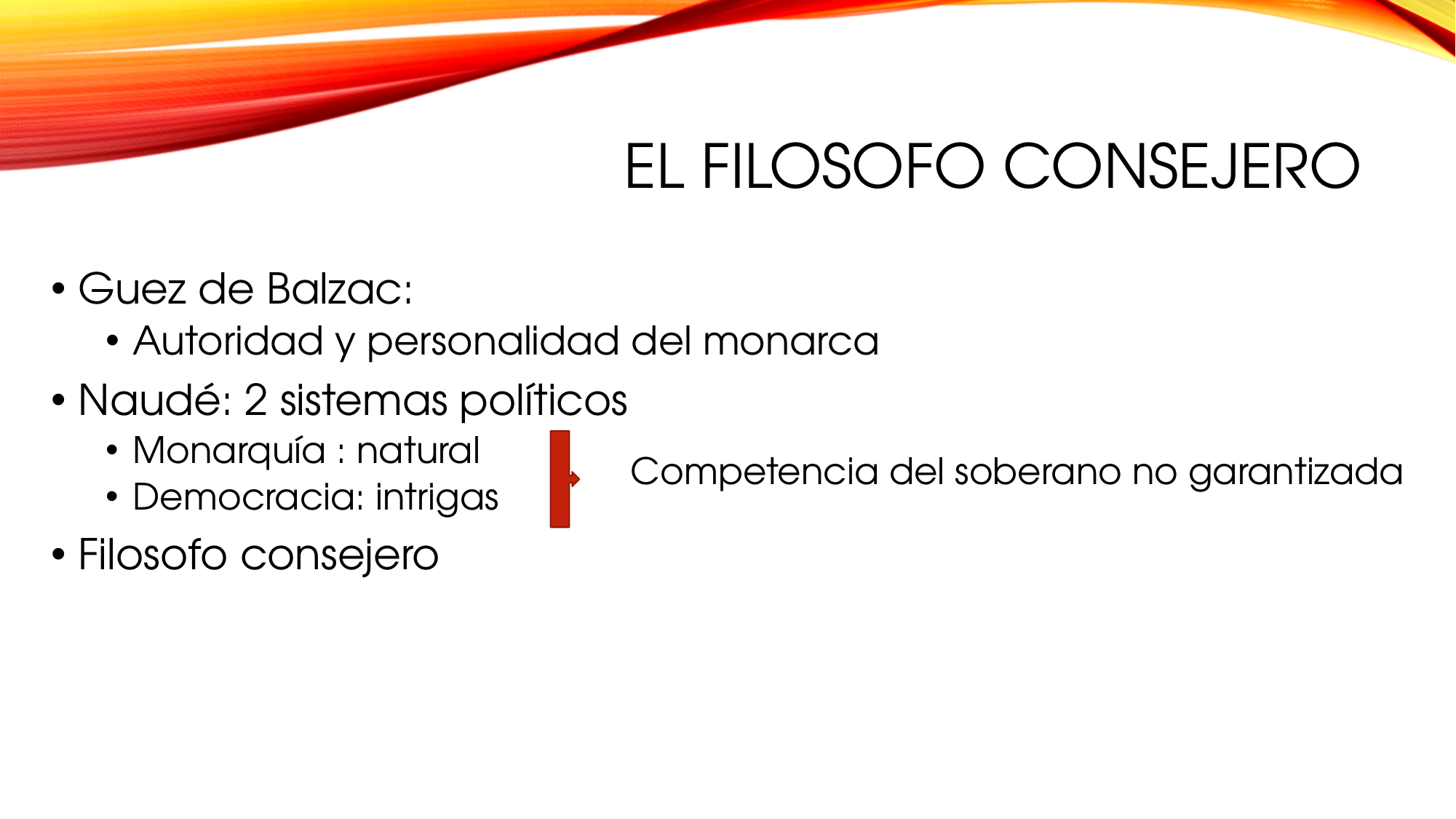

# El filosofo consejero
Guez de Balzac:
Autoridad y personalidad del monarca
Naudé: 2 sistemas políticos
Monarquía : natural
Democracia: intrigas
Filosofo consejero

Competencia del soberano no garantizada